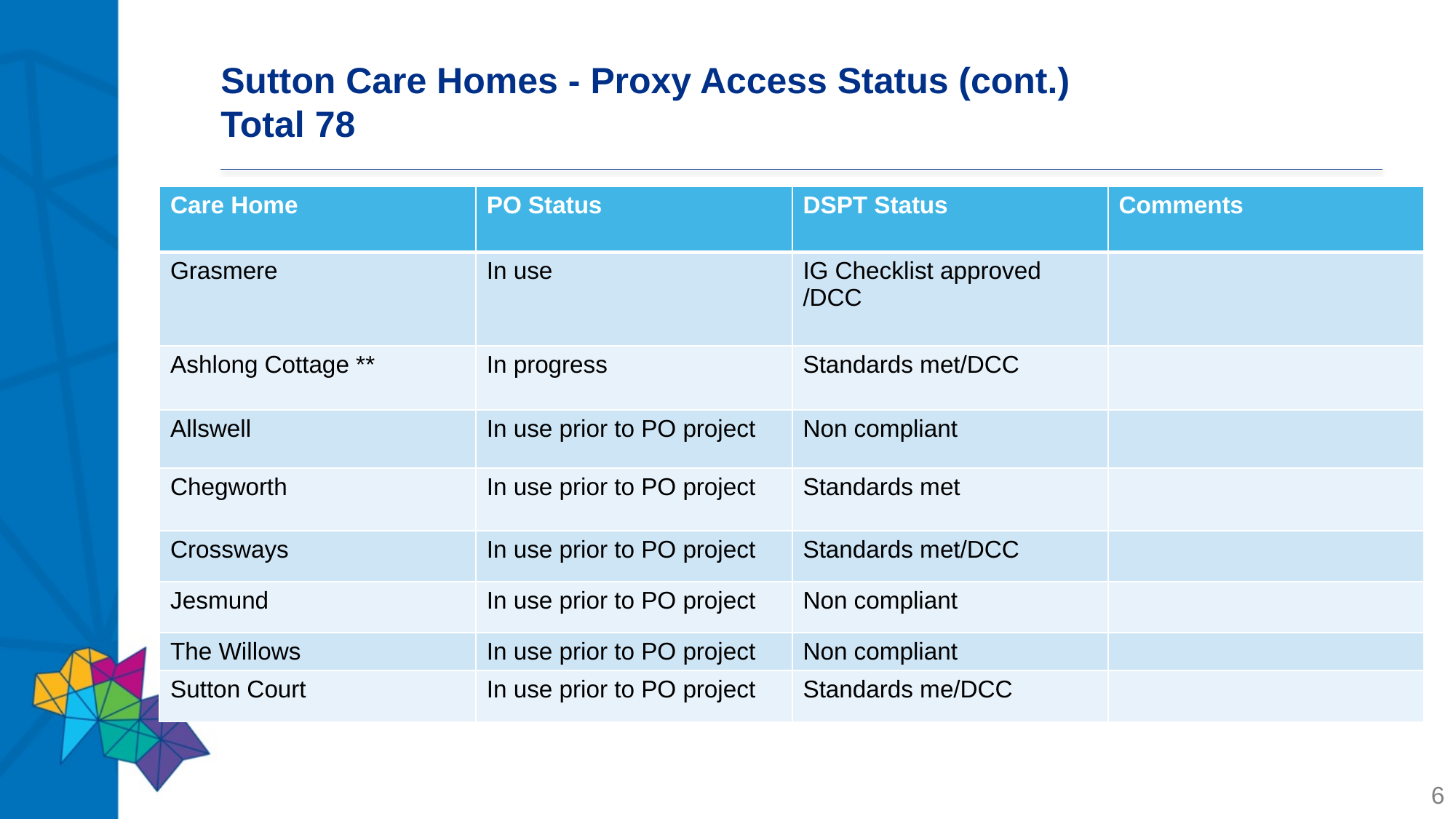

# Sutton Care Homes - Proxy Access Status (cont.) Total 78
| Care Home | PO Status | DSPT Status | Comments |
| --- | --- | --- | --- |
| Grasmere | In use | IG Checklist approved /DCC |  |
| Ashlong Cottage \*\* | In progress | Standards met/DCC |  |
| Allswell | In use prior to PO project | Non compliant |  |
| Chegworth | In use prior to PO project | Standards met |  |
| Crossways | In use prior to PO project | Standards met/DCC |  |
| Jesmund | In use prior to PO project | Non compliant |  |
| The Willows | In use prior to PO project | Non compliant |  |
| Sutton Court | In use prior to PO project | Standards me/DCC |  |